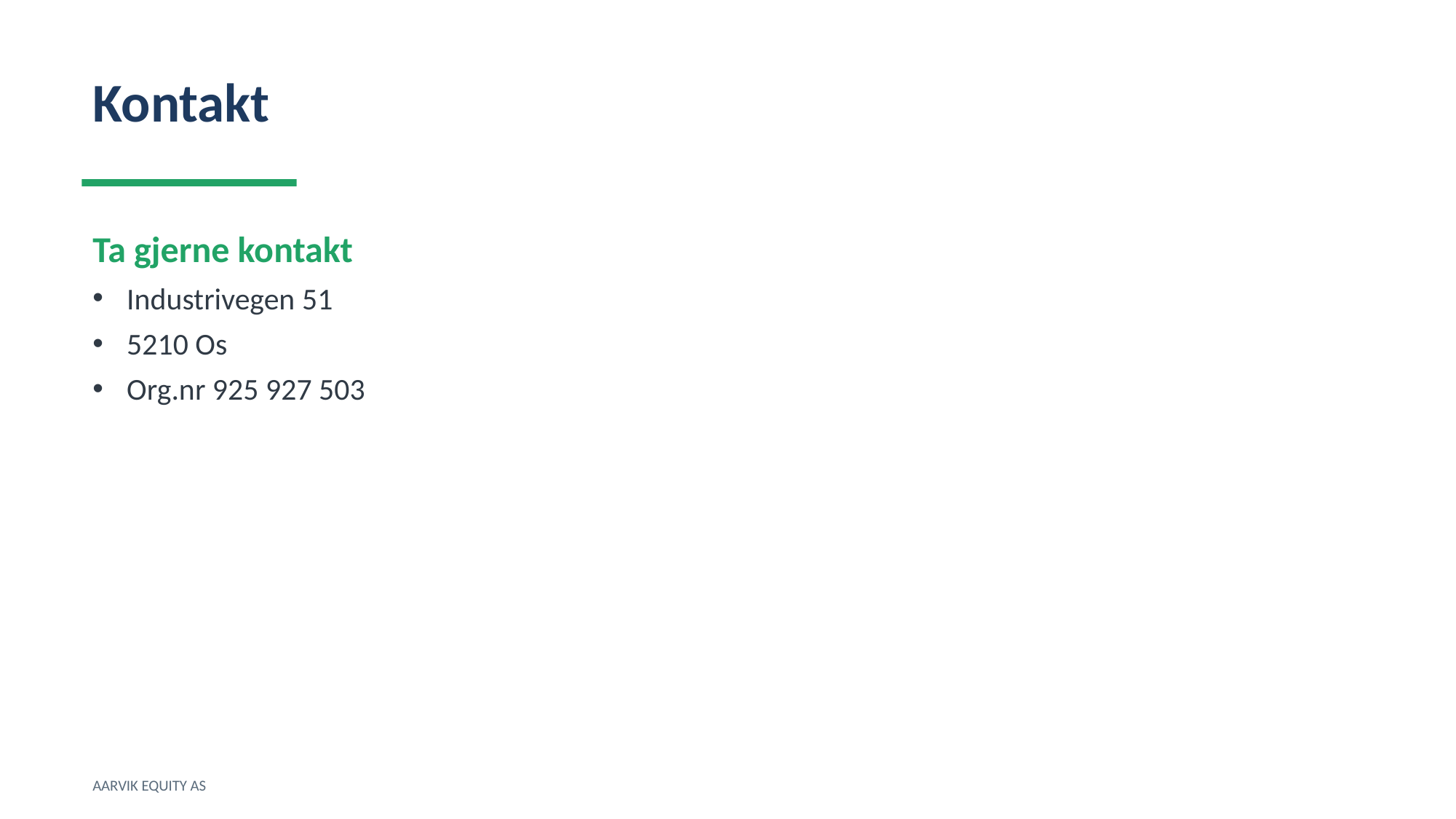

Kontakt

Ta gjerne kontakt
Industrivegen 51
5210 Os
Org.nr 925 927 503
AARVIK EQUITY AS